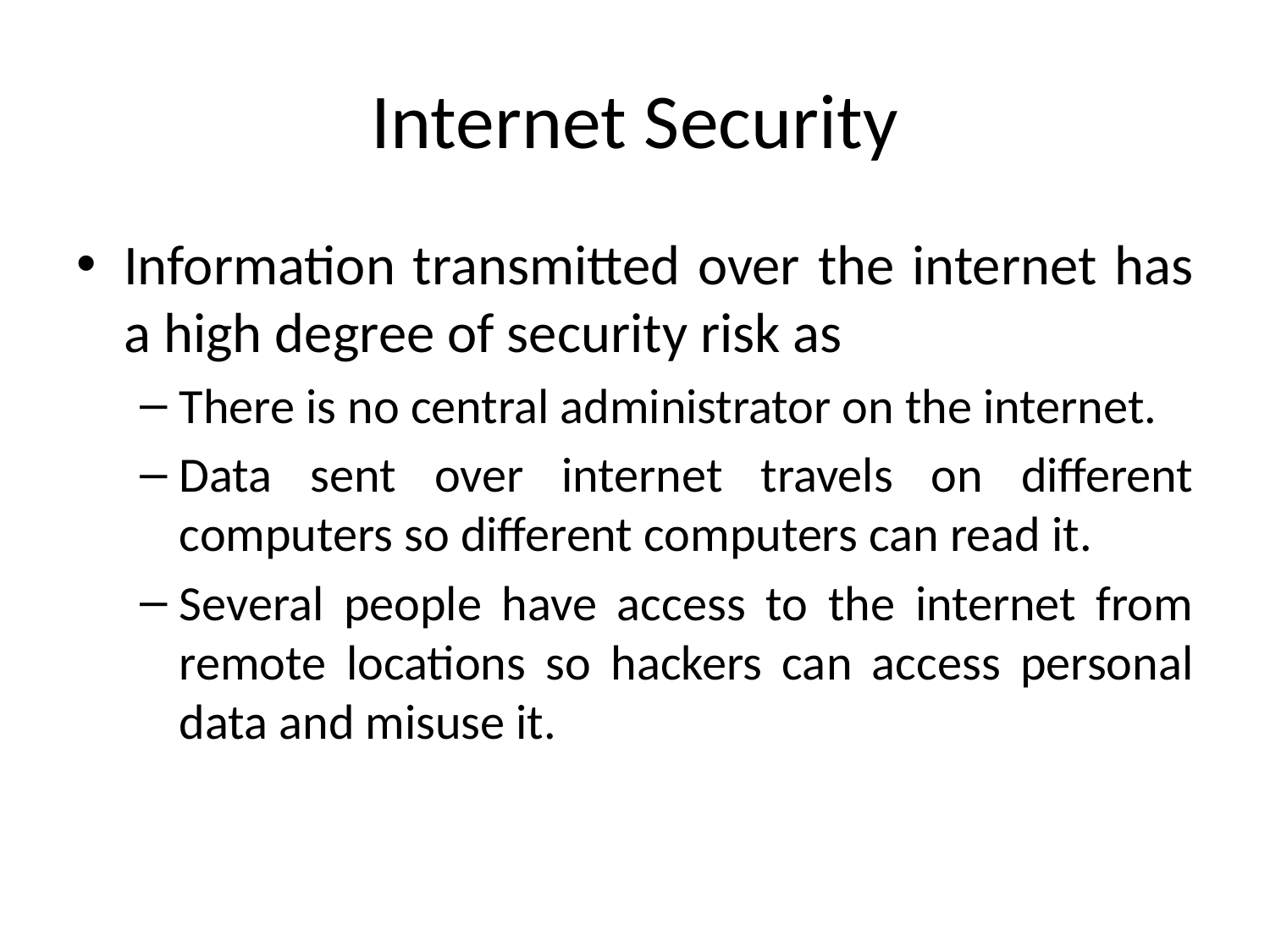

# Internet Security
Information transmitted over the internet has a high degree of security risk as
There is no central administrator on the internet.
Data sent over internet travels on different computers so different computers can read it.
Several people have access to the internet from remote locations so hackers can access personal data and misuse it.